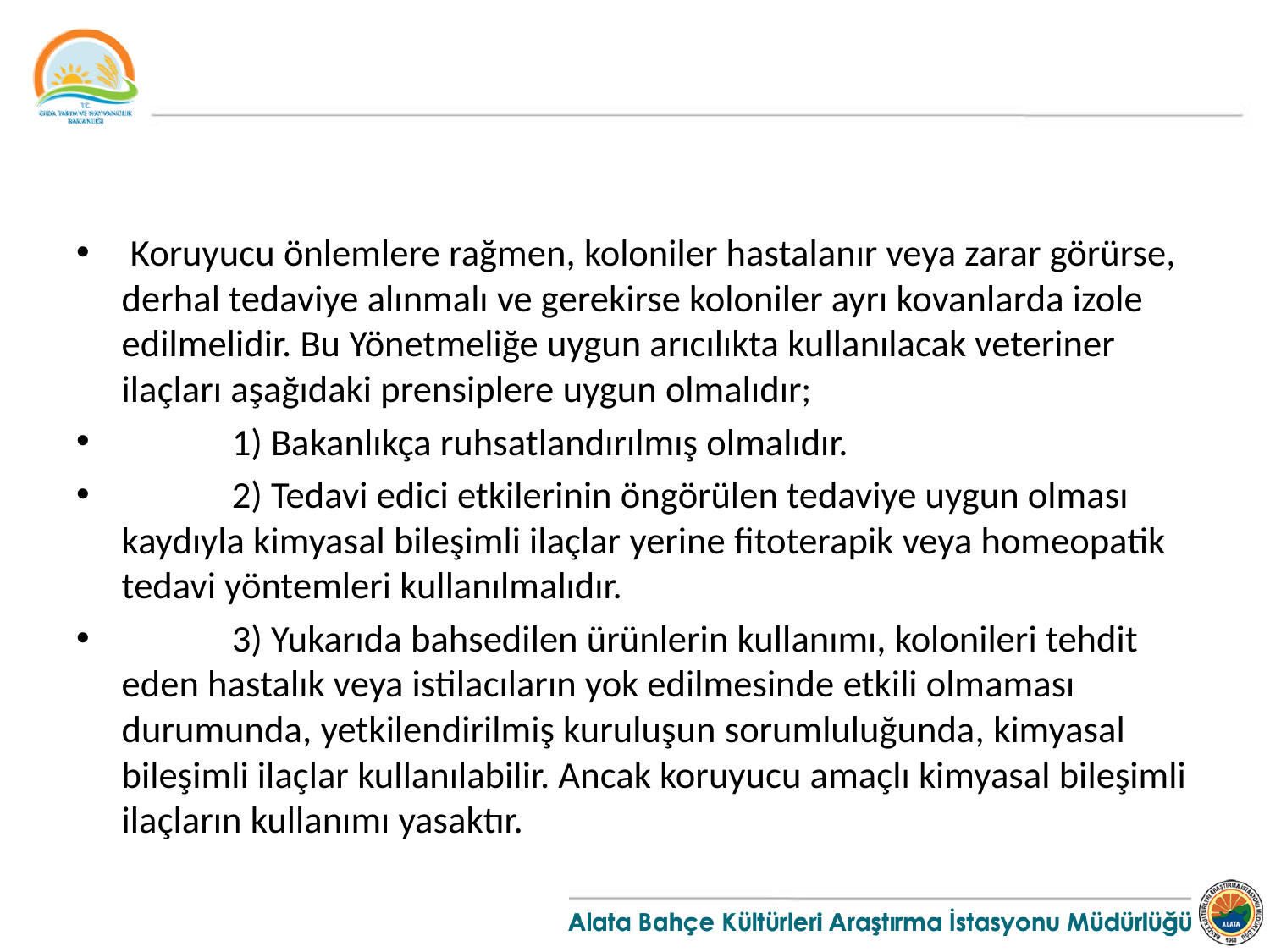

#
 Koruyucu önlemlere rağmen, koloniler hastalanır veya zarar görürse, derhal tedaviye alınmalı ve gerekirse koloniler ayrı kovanlarda izole edilmelidir. Bu Yönetmeliğe uygun arıcılıkta kullanılacak veteriner ilaçları aşağıdaki prensiplere uygun olmalıdır;
             1) Bakanlıkça ruhsatlandırılmış olmalıdır.
             2) Tedavi edici etkilerinin öngörülen tedaviye uygun olması kaydıyla kimyasal bileşimli ilaçlar yerine fitoterapik veya homeopatik tedavi yöntemleri kullanılmalıdır.
             3) Yukarıda bahsedilen ürünlerin kullanımı, kolonileri tehdit eden hastalık veya istilacıların yok edilmesinde etkili olmaması durumunda, yetkilendirilmiş kuruluşun sorumluluğunda, kimyasal bileşimli ilaçlar kullanılabilir. Ancak koruyucu amaçlı kimyasal bileşimli ilaçların kullanımı yasaktır.